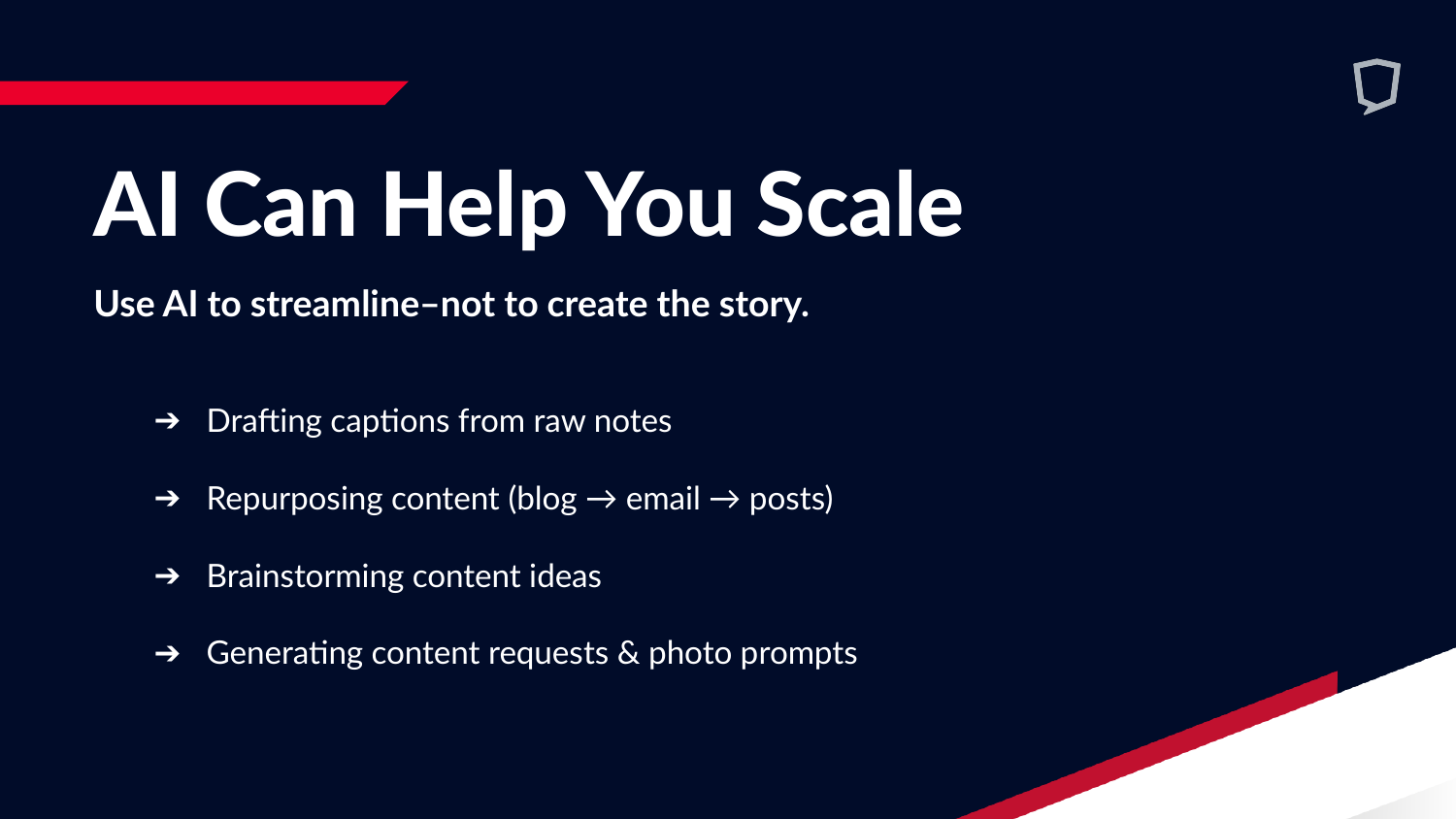

# AI Can Help You Scale
Use AI to streamline–not to create the story.
Drafting captions from raw notes
Repurposing content (blog → email → posts)
Brainstorming content ideas
Generating content requests & photo prompts